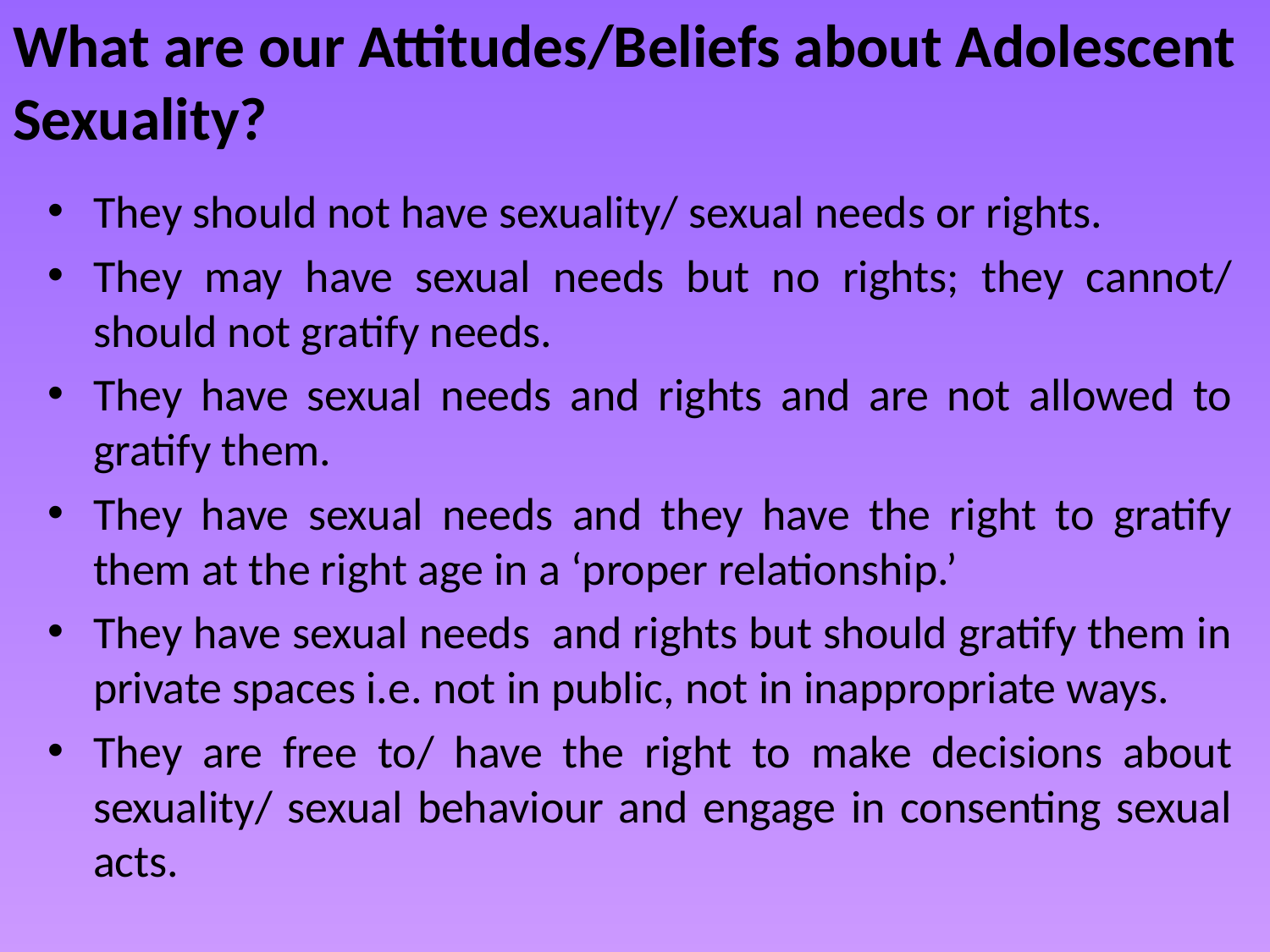

# What are our Attitudes/Beliefs about Adolescent Sexuality?
They should not have sexuality/ sexual needs or rights.
They may have sexual needs but no rights; they cannot/ should not gratify needs.
They have sexual needs and rights and are not allowed to gratify them.
They have sexual needs and they have the right to gratify them at the right age in a ‘proper relationship.’
They have sexual needs  and rights but should gratify them in private spaces i.e. not in public, not in inappropriate ways.
They are free to/ have the right to make decisions about sexuality/ sexual behaviour and engage in consenting sexual acts.